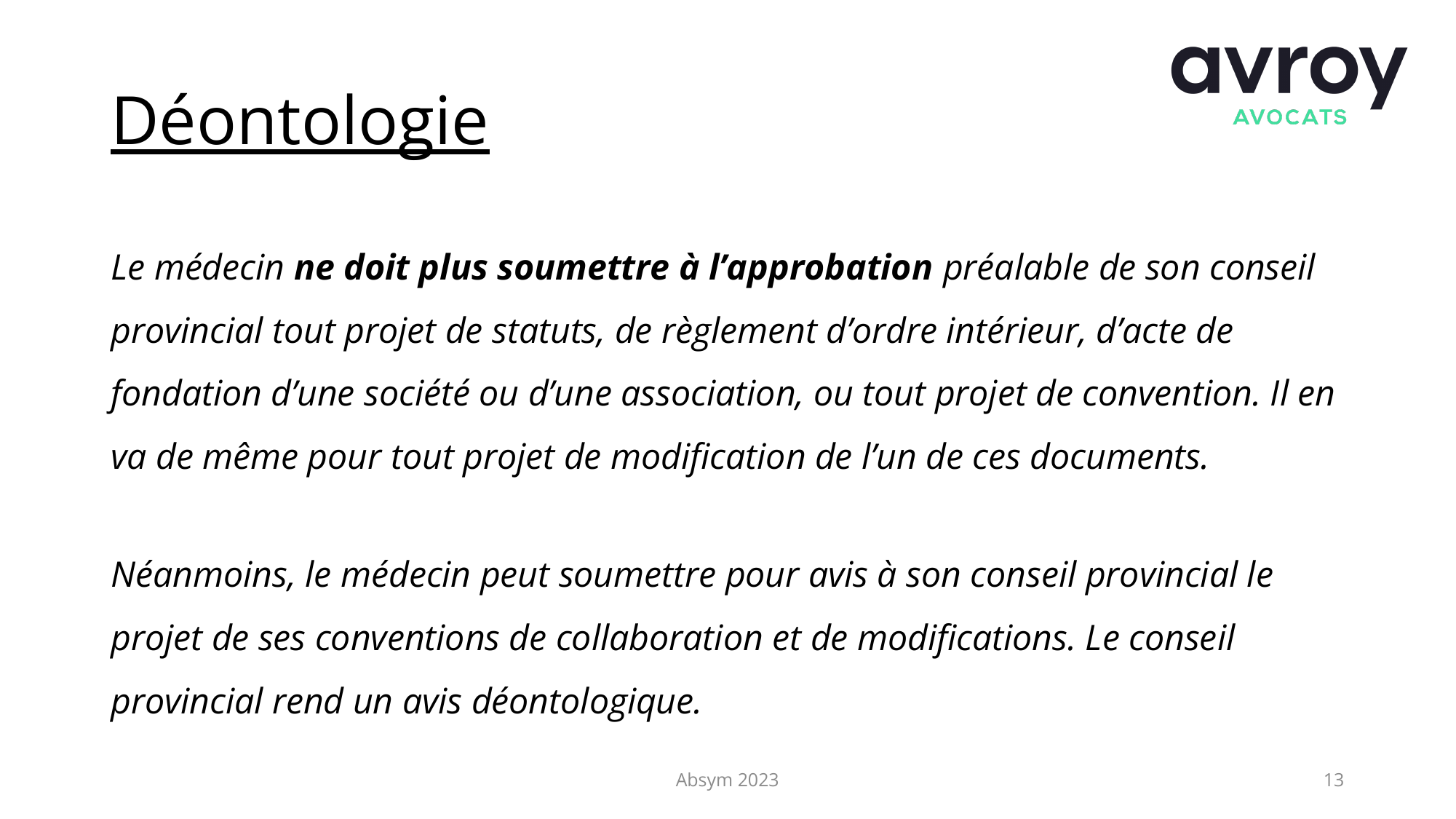

# Déontologie
Le médecin ne doit plus soumettre à l’approbation préalable de son conseil provincial tout projet de statuts, de règlement d’ordre intérieur, d’acte de fondation d’une société ou d’une association, ou tout projet de convention. Il en va de même pour tout projet de modification de l’un de ces documents.
Néanmoins, le médecin peut soumettre pour avis à son conseil provincial le projet de ses conventions de collaboration et de modifications. Le conseil provincial rend un avis déontologique.
Absym 2023
13